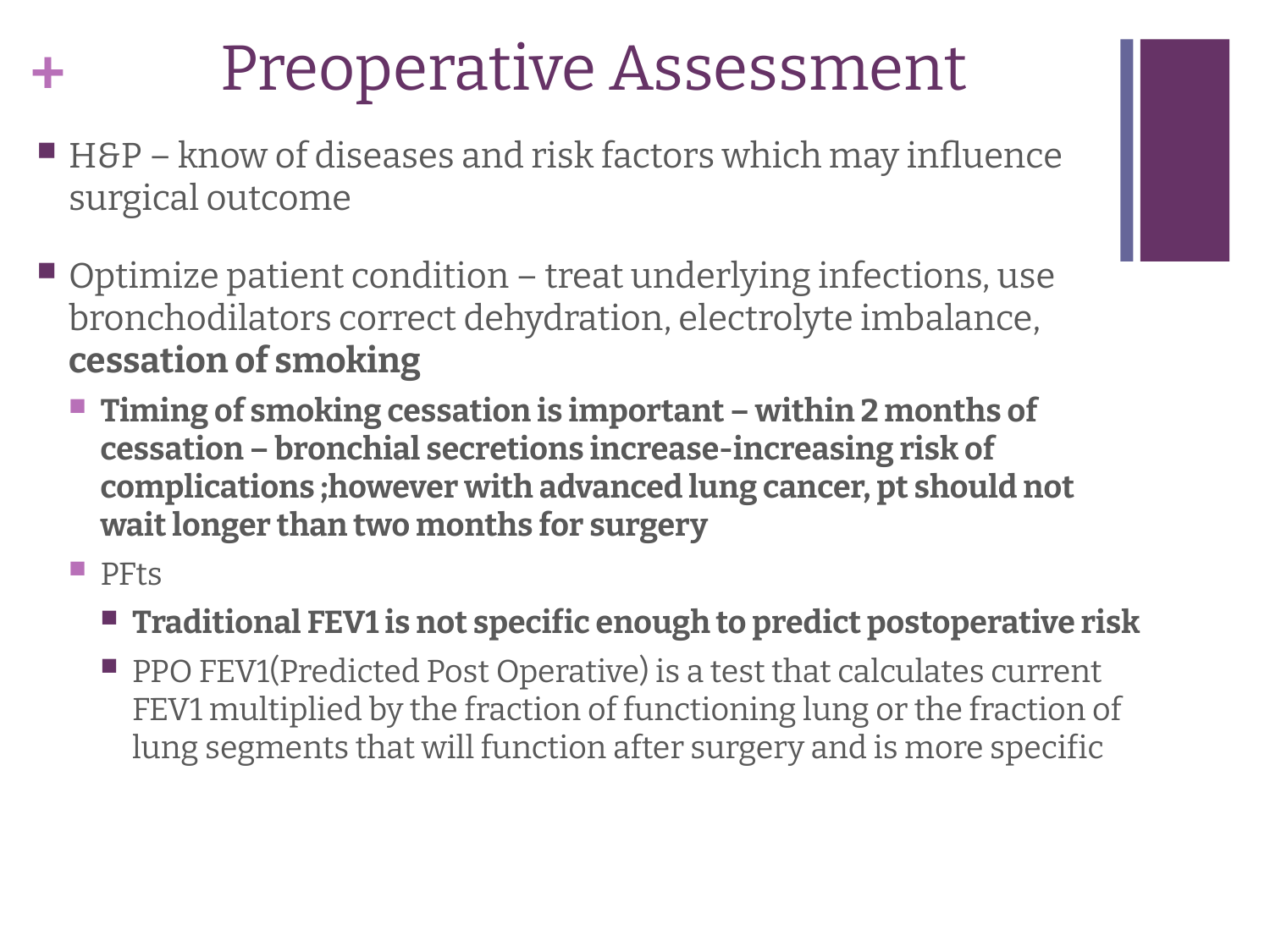

# Preoperative Assessment
H&P – know of diseases and risk factors which may influence surgical outcome
Optimize patient condition – treat underlying infections, use bronchodilators correct dehydration, electrolyte imbalance, cessation of smoking
Timing of smoking cessation is important – within 2 months of cessation – bronchial secretions increase-increasing risk of complications ;however with advanced lung cancer, pt should not wait longer than two months for surgery
PFts
Traditional FEV1 is not specific enough to predict postoperative risk
PPO FEV1(Predicted Post Operative) is a test that calculates current FEV1 multiplied by the fraction of functioning lung or the fraction of lung segments that will function after surgery and is more specific